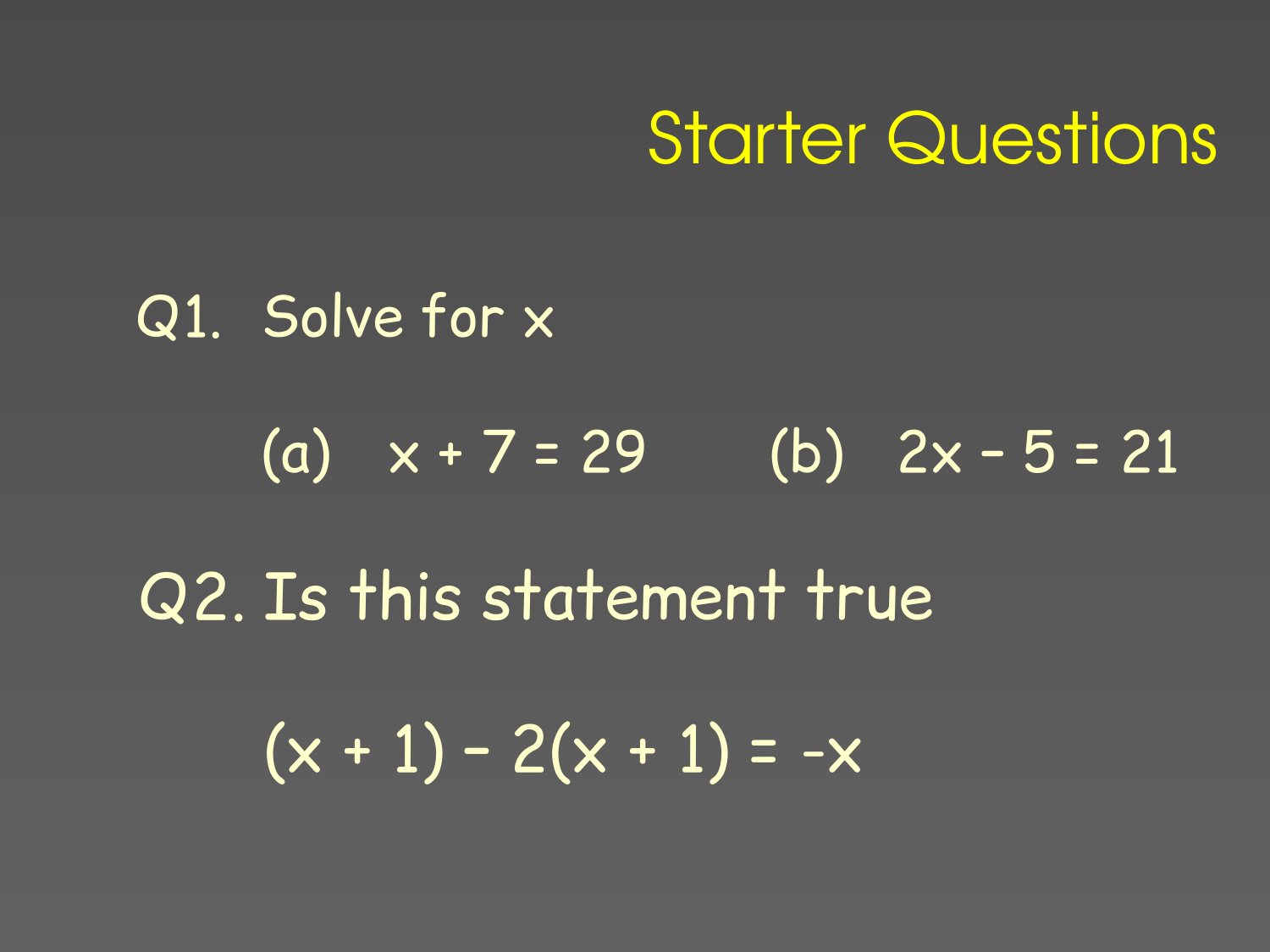

# Starter Questions
Q1.	Solve for x

	(a)	x + 7 = 29	(b)	2x – 5 = 21
Q2.	Is this statement true

	(x + 1) – 2(x + 1) = -x